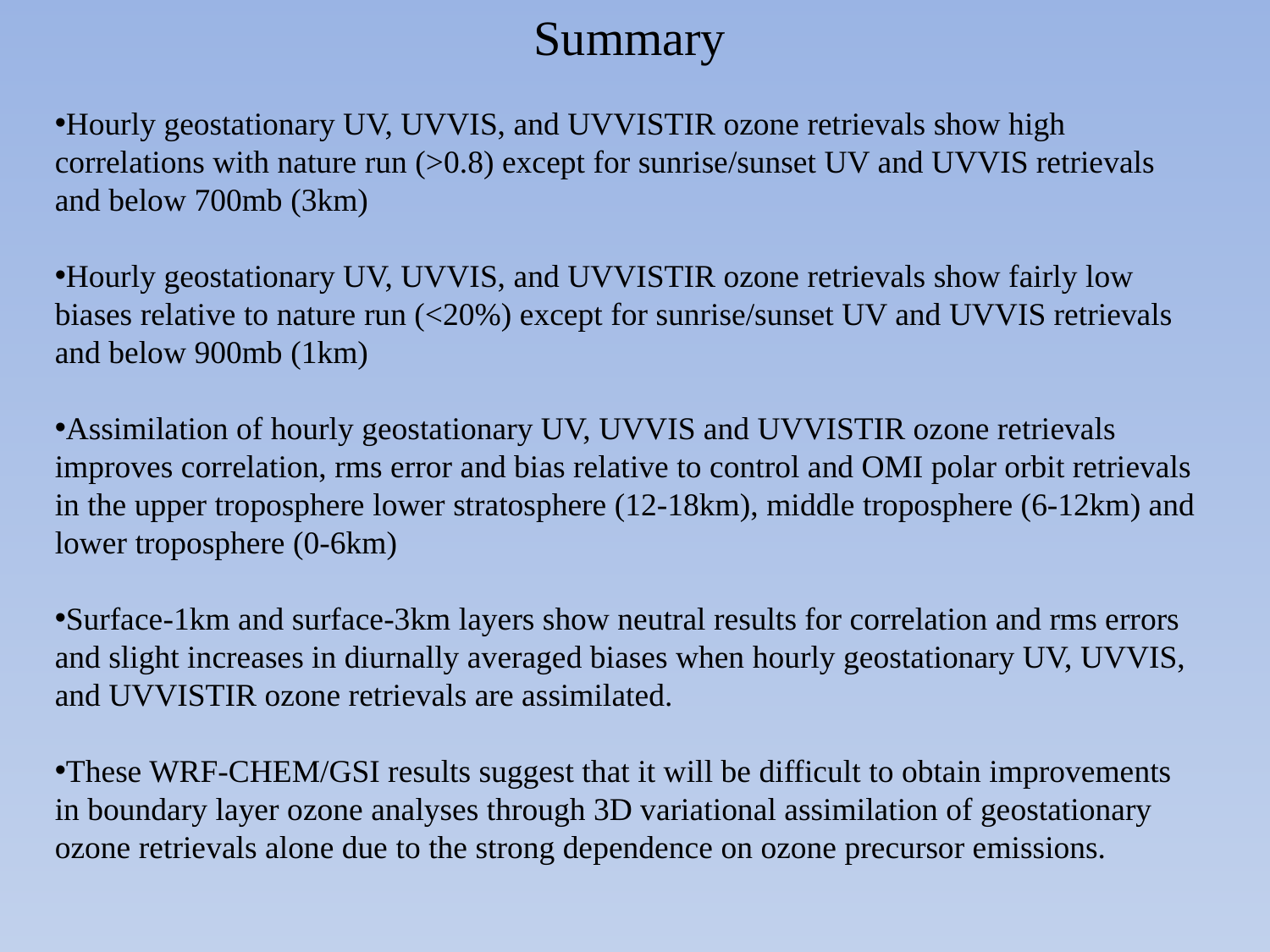

Summary

Hourly geostationary UV, UVVIS, and UVVISTIR ozone retrievals show high correlations with nature run (>0.8) except for sunrise/sunset UV and UVVIS retrievals and below 700mb (3km)

Hourly geostationary UV, UVVIS, and UVVISTIR ozone retrievals show fairly low biases relative to nature run (<20%) except for sunrise/sunset UV and UVVIS retrievals and below 900mb (1km)

Assimilation of hourly geostationary UV, UVVIS and UVVISTIR ozone retrievals improves correlation, rms error and bias relative to control and OMI polar orbit retrievals in the upper troposphere lower stratosphere (12-18km), middle troposphere (6-12km) and lower troposphere (0-6km)

Surface-1km and surface-3km layers show neutral results for correlation and rms errors and slight increases in diurnally averaged biases when hourly geostationary UV, UVVIS, and UVVISTIR ozone retrievals are assimilated.

These WRF-CHEM/GSI results suggest that it will be difficult to obtain improvements in boundary layer ozone analyses through 3D variational assimilation of geostationary ozone retrievals alone due to the strong dependence on ozone precursor emissions.